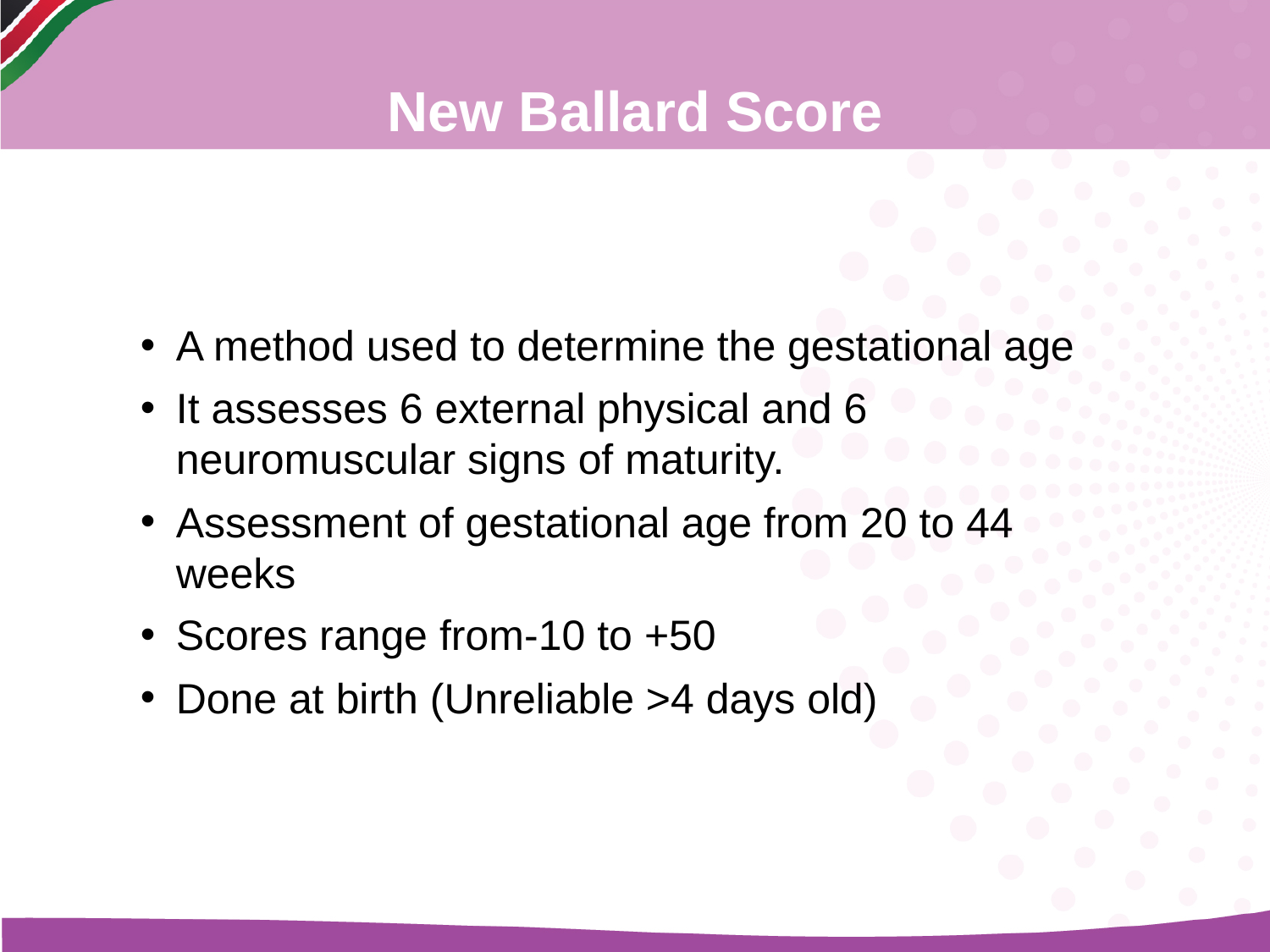

New Ballard Score
A method used to determine the gestational age
It assesses 6 external physical and 6 neuromuscular signs of maturity.
Assessment of gestational age from 20 to 44 weeks
Scores range from-10 to +50
Done at birth (Unreliable >4 days old)